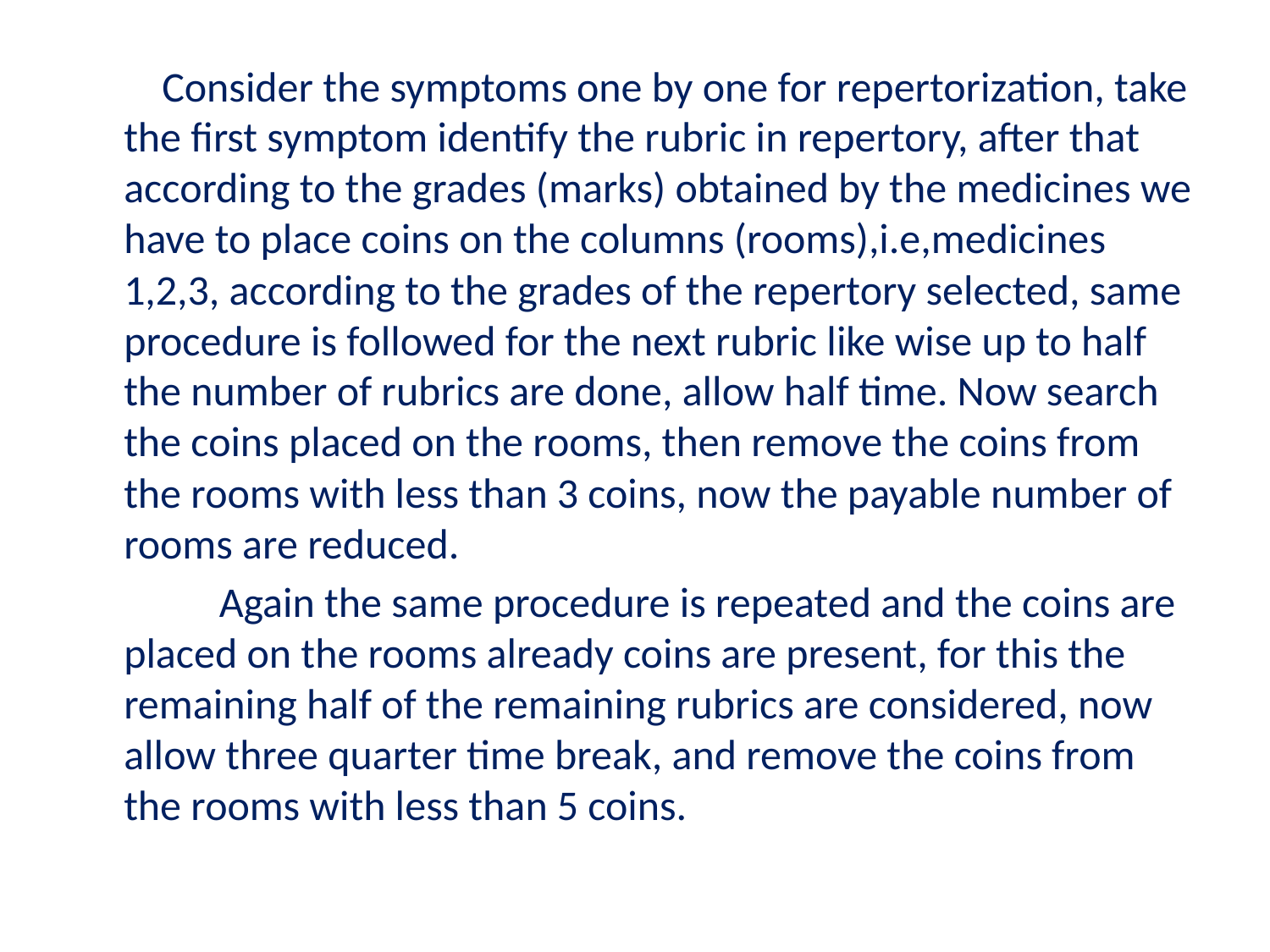

Consider the symptoms one by one for repertorization, take the first symptom identify the rubric in repertory, after that according to the grades (marks) obtained by the medicines we have to place coins on the columns (rooms),i.e,medicines  1,2,3, according to the grades of the repertory selected, same procedure is followed for the next rubric like wise up to half the number of rubrics are done, allow half time. Now search the coins placed on the rooms, then remove the coins from the rooms with less than 3 coins, now the payable number of rooms are reduced.
               Again the same procedure is repeated and the coins are placed on the rooms already coins are present, for this the remaining half of the remaining rubrics are considered, now allow three quarter time break, and remove the coins from the rooms with less than 5 coins.